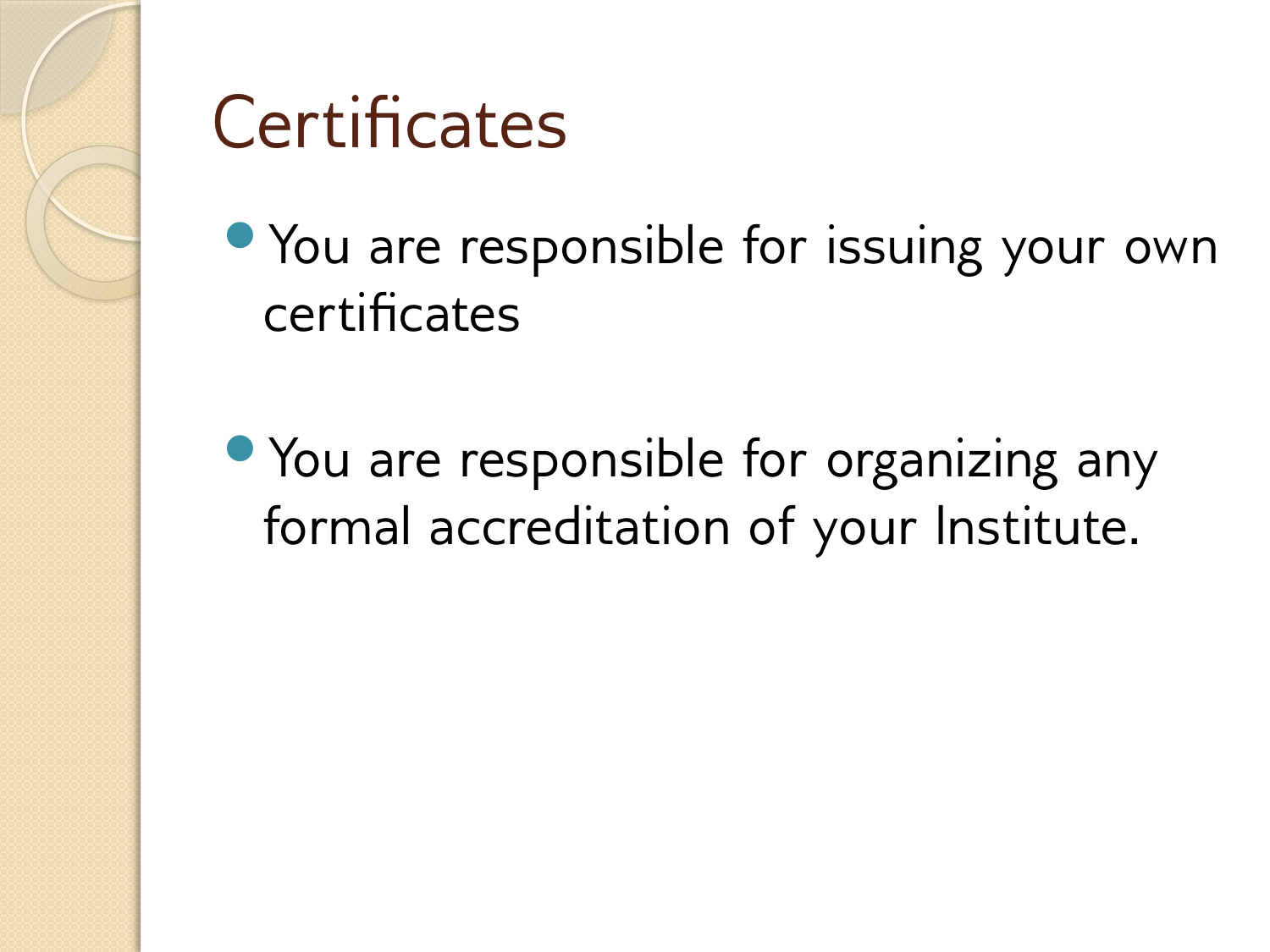

# Certificates
You are responsible for issuing your own certificates
You are responsible for organizing any formal accreditation of your Institute.